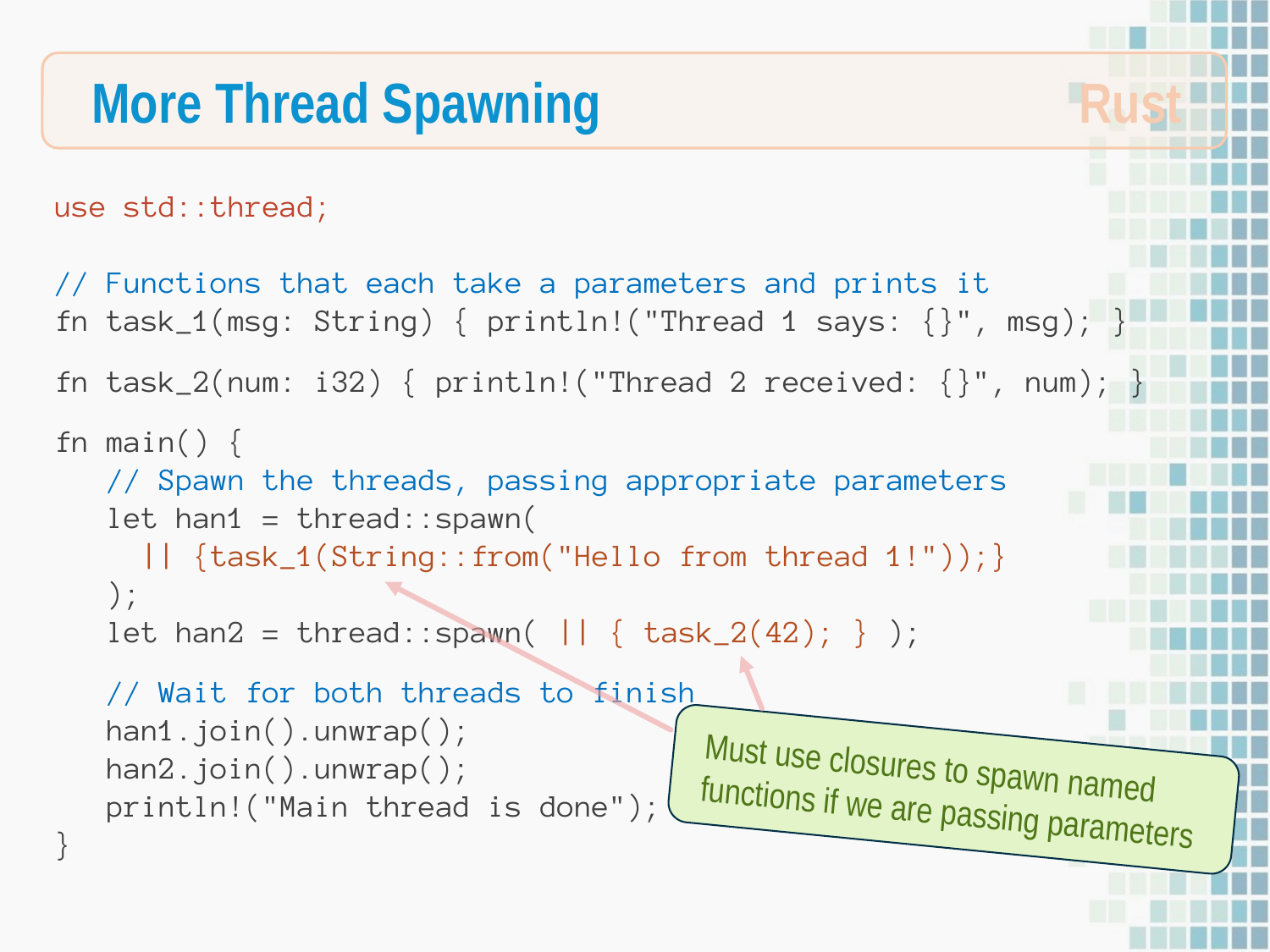

Rust

More Thread Spawning
use std::thread;

// Functions that each take a parameters and prints it
fn task_1(msg: String) { println!("Thread 1 says: {}", msg); }

fn task_2(num: i32) { println!("Thread 2 received: {}", num); }

fn main() {
   // Spawn the threads, passing appropriate parameters
   let han1 = thread::spawn(
     || {task_1(String::from("Hello from thread 1!"));}
   );
   let han2 = thread::spawn( || { task_2(42); } );

   // Wait for both threads to finish
   han1.join().unwrap();
   han2.join().unwrap();
   println!("Main thread is done");
}

Must use closures to spawn named functions if we are passing parameters